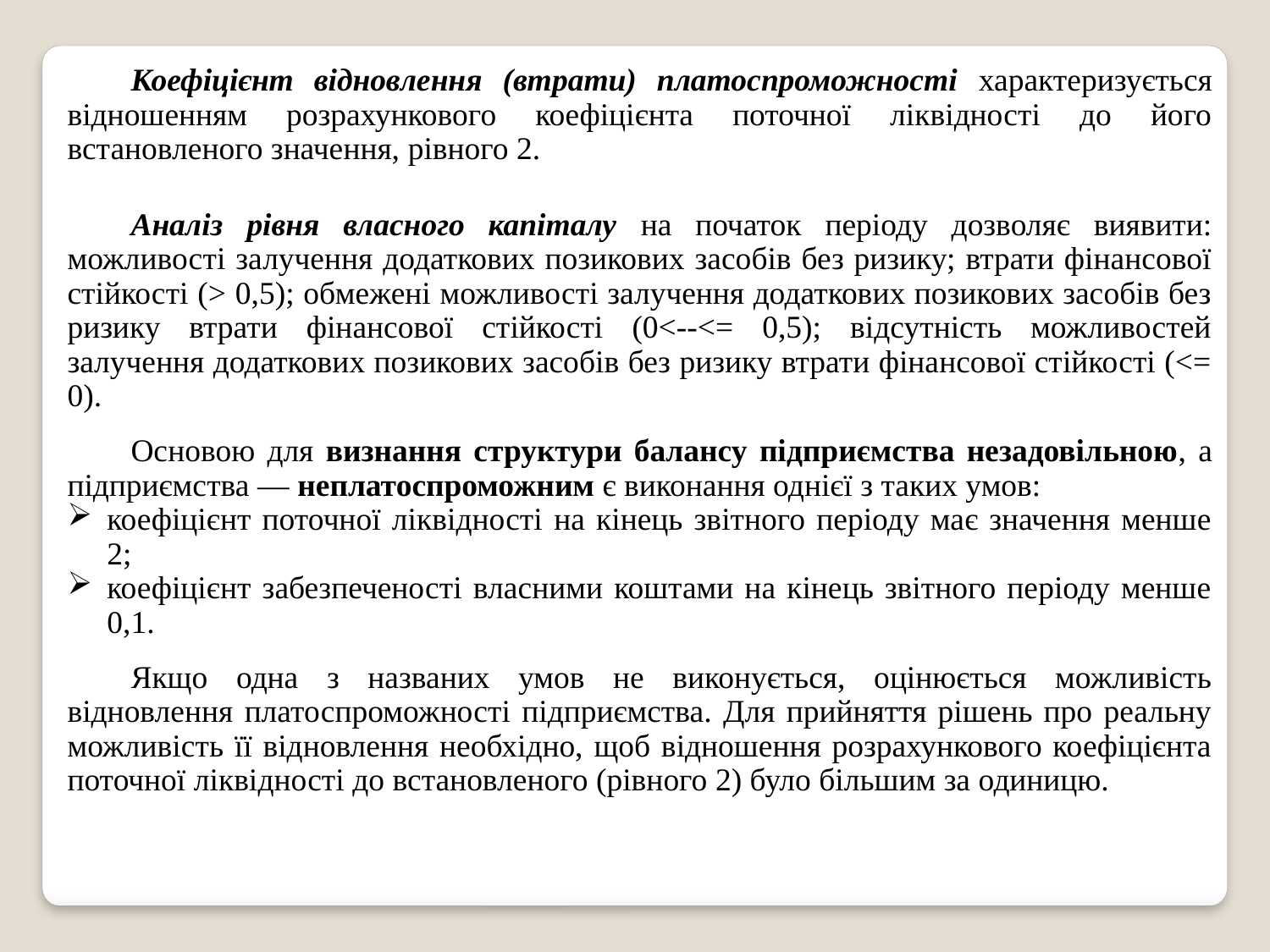

Коефіцієнт відновлення (втрати) платоспроможності характеризується відношенням розрахункового коефіцієнта поточної ліквідності до його встановленого значення, рівного 2.

Аналіз рівня власного капіталу на початок періоду дозволяє виявити: можливості залучення додаткових позикових засобів без ризику; втрати фінансової стійкості (> 0,5); обмежені можливості залучення додаткових позикових засобів без ризику втрати фінансової стійкості (0<--<= 0,5); відсутність можливостей залучення додаткових позикових засобів без ризику втрати фінансової стійкості (<= 0).

Основою для визнання структури балансу підприємства незадовільною, а підприємства — неплатоспроможним є виконання однієї з таких умов:
коефіцієнт поточної ліквідності на кінець звітного періоду має значення менше 2;
коефіцієнт забезпеченості власними коштами на кінець звітного періоду менше 0,1.

Якщо одна з названих умов не виконується, оцінюється можливість відновлення платоспроможності підприємства. Для прийняття рішень про реальну можливість її відновлення необхідно, щоб відношення розрахункового коефіцієнта поточної ліквідності до встановленого (рівного 2) було більшим за одиницю.